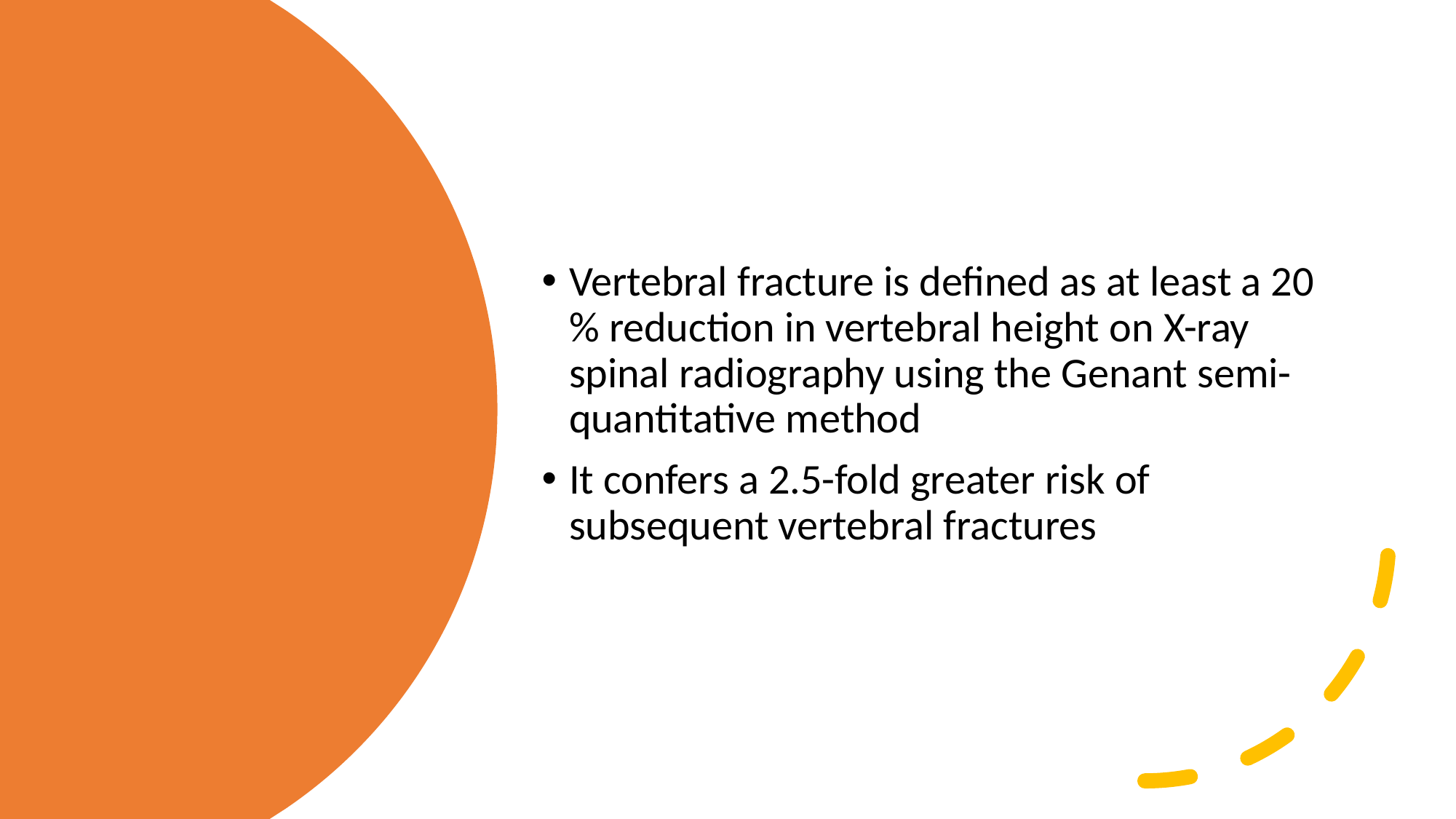

Vertebral fracture is defined as at least a 20 % reduction in vertebral height on X-ray spinal radiography using the Genant semi-quantitative method
It confers a 2.5-fold greater risk of subsequent vertebral fractures